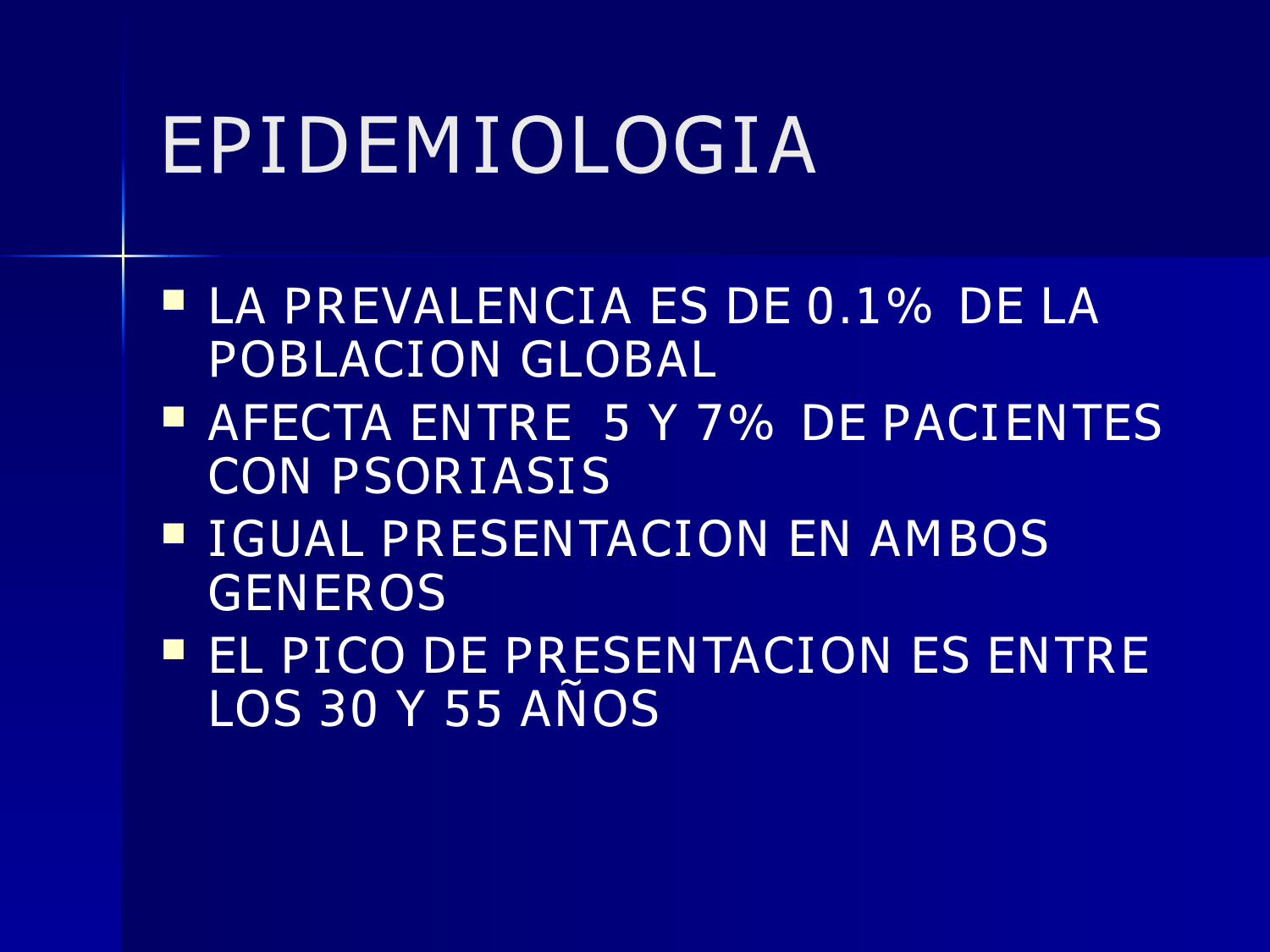

# EPIDEMIOLOGIA
LA PREVALENCIA ES DE 0.1% DE LA POBLACION GLOBAL
AFECTA ENTRE  5 Y 7% DE PACIENTES CON PSORIASIS
IGUAL PRESENTACION EN AMBOS GENEROS
EL PICO DE PRESENTACION ES ENTRE LOS 30 Y 55 AÑOS